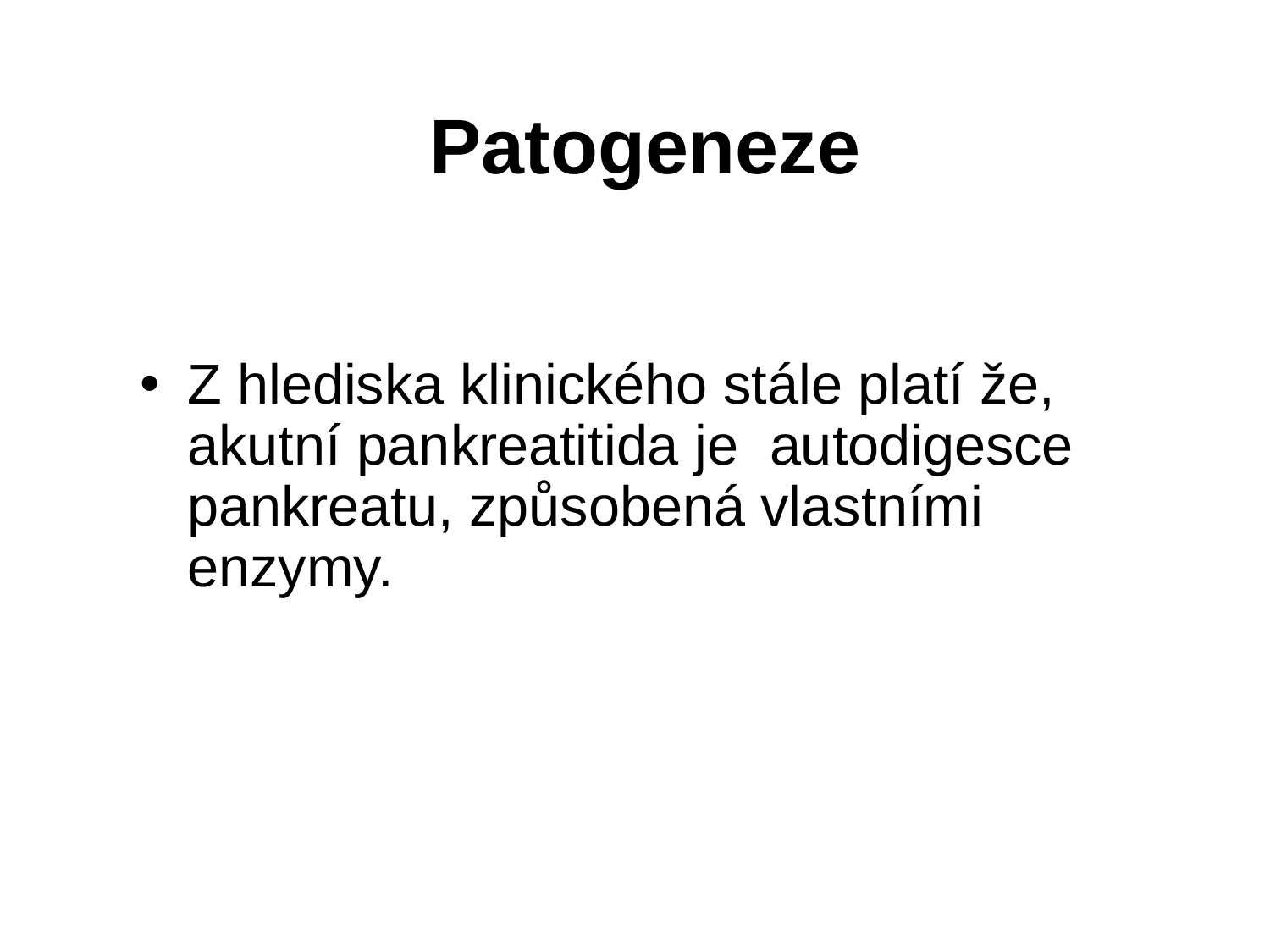

# Patogeneze
Z hlediska klinického stále platí že, akutní pankreatitida je  autodigesce pankreatu, způsobená vlastními enzymy.